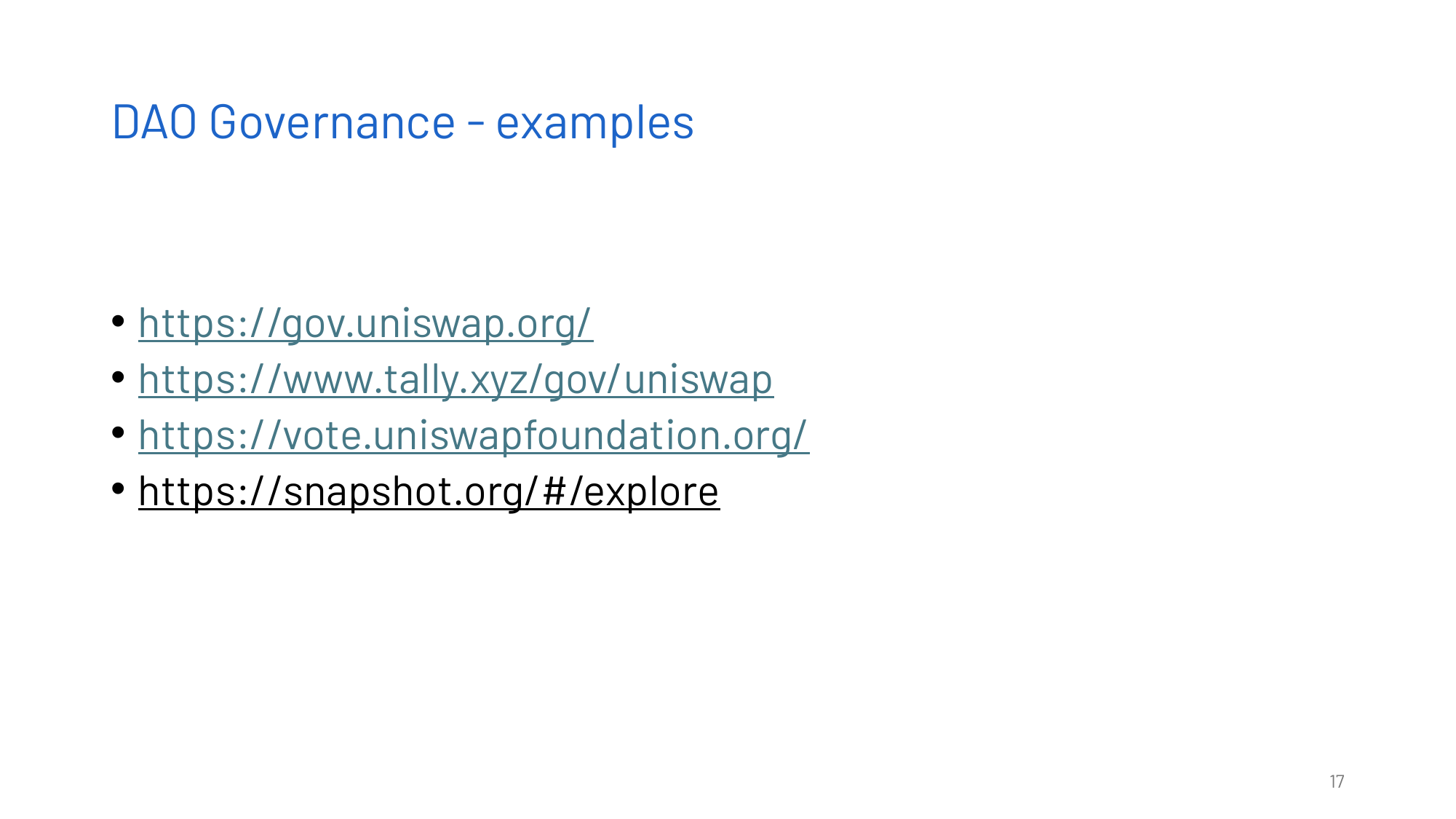

# DAO Governance - examples
https://gov.uniswap.org/
https://www.tally.xyz/gov/uniswap
https://vote.uniswapfoundation.org/
https://snapshot.org/#/explore
17